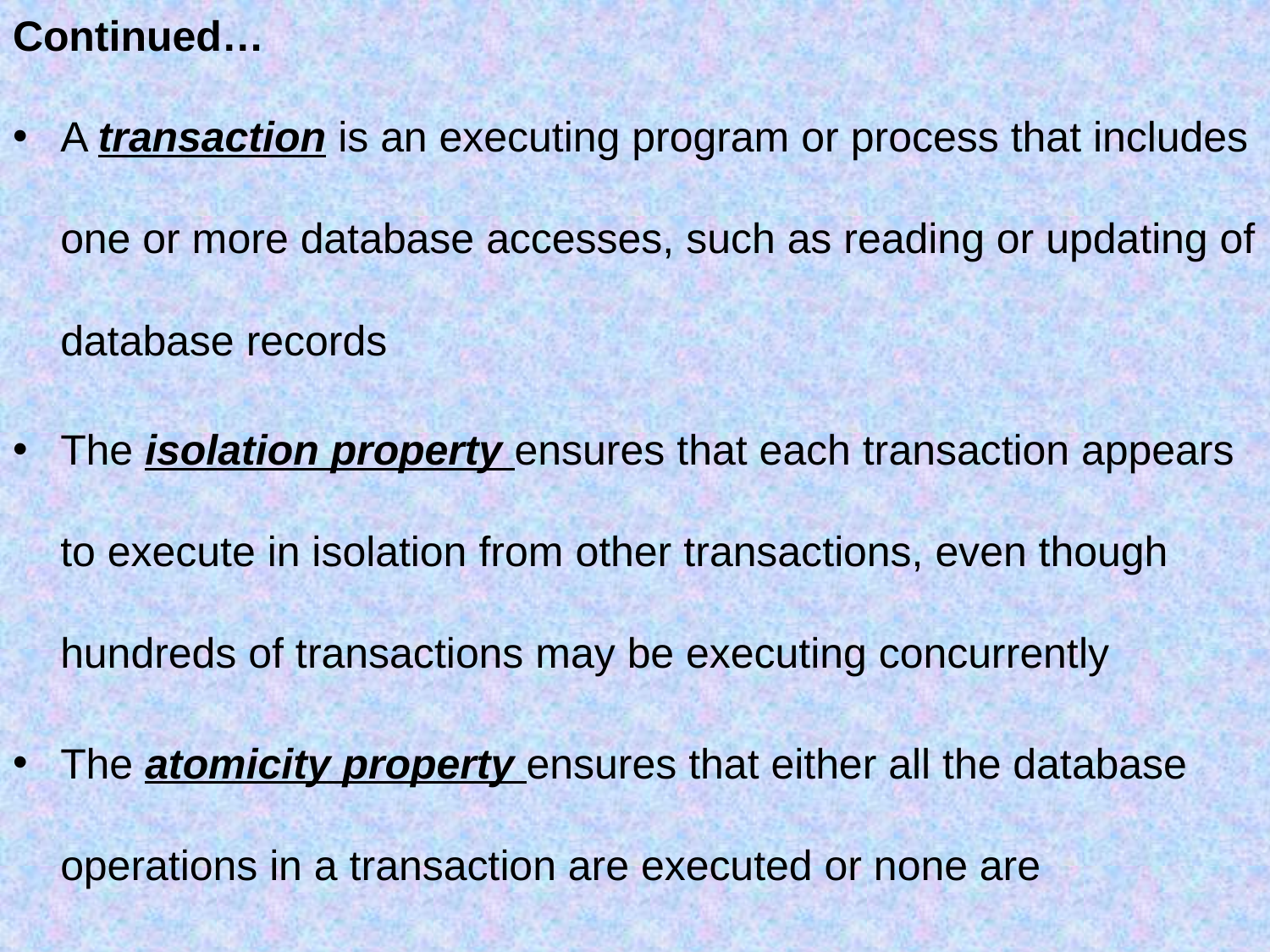

# Continued…
A transaction is an executing program or process that includes one or more database accesses, such as reading or updating of database records
The isolation property ensures that each transaction appears to execute in isolation from other transactions, even though hundreds of transactions may be executing concurrently
The atomicity property ensures that either all the database operations in a transaction are executed or none are